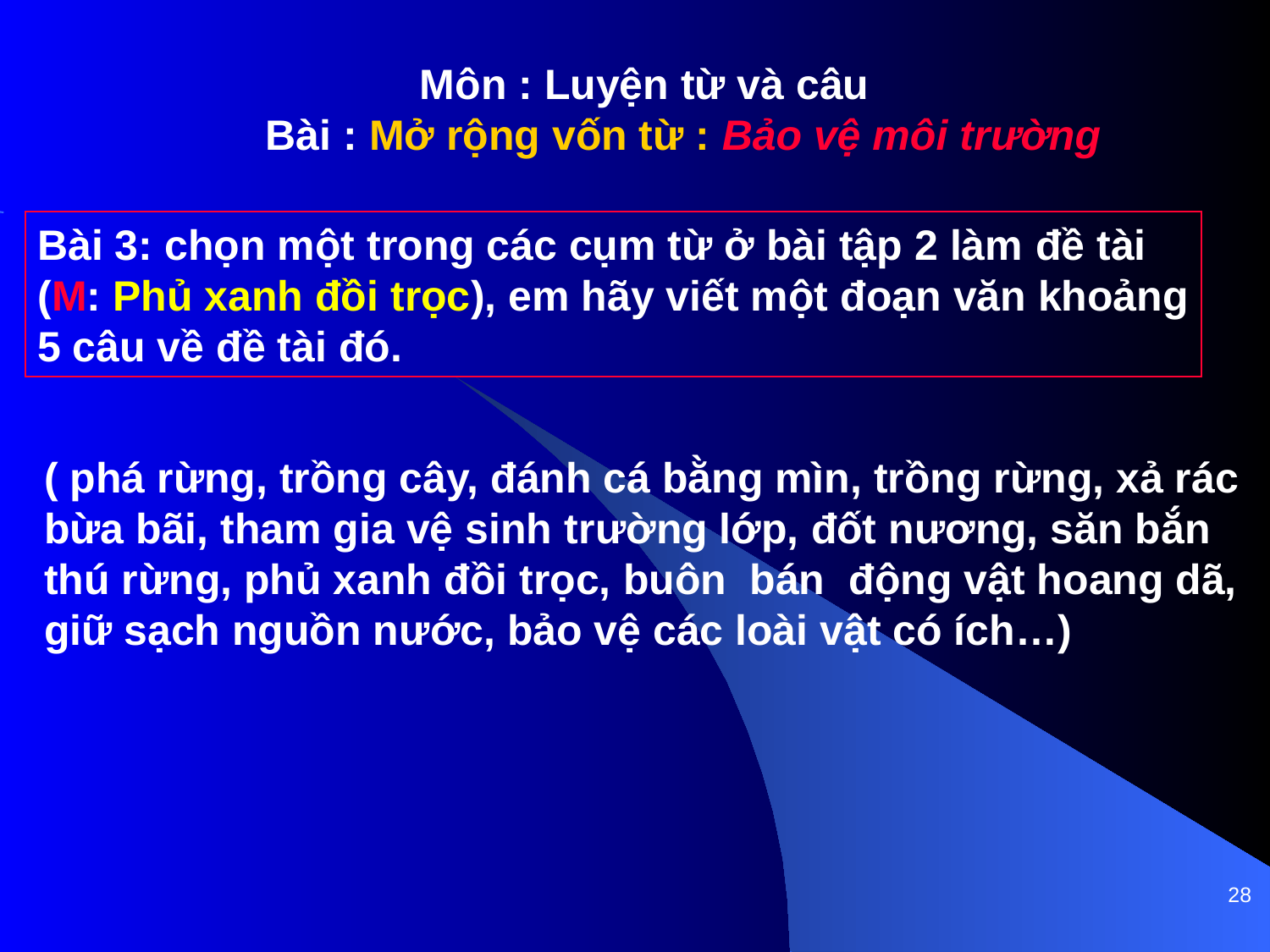

Môn : Luyện từ và câu
     Bài : Mở rộng vốn từ : Bảo vệ môi trường

Bài 3: chọn một trong các cụm từ ở bài tập 2 làm đề tài
(M: Phủ xanh đồi trọc), em hãy viết một đoạn văn khoảng
5 câu về đề tài đó.
( phá rừng, trồng cây, đánh cá bằng mìn, trồng rừng, xả rác bừa bãi, tham gia vệ sinh trường lớp, đốt nương, săn bắn thú rừng, phủ xanh đồi trọc, buôn  bán  động vật hoang dã, giữ sạch nguồn nước, bảo vệ các loài vật có ích…)
28